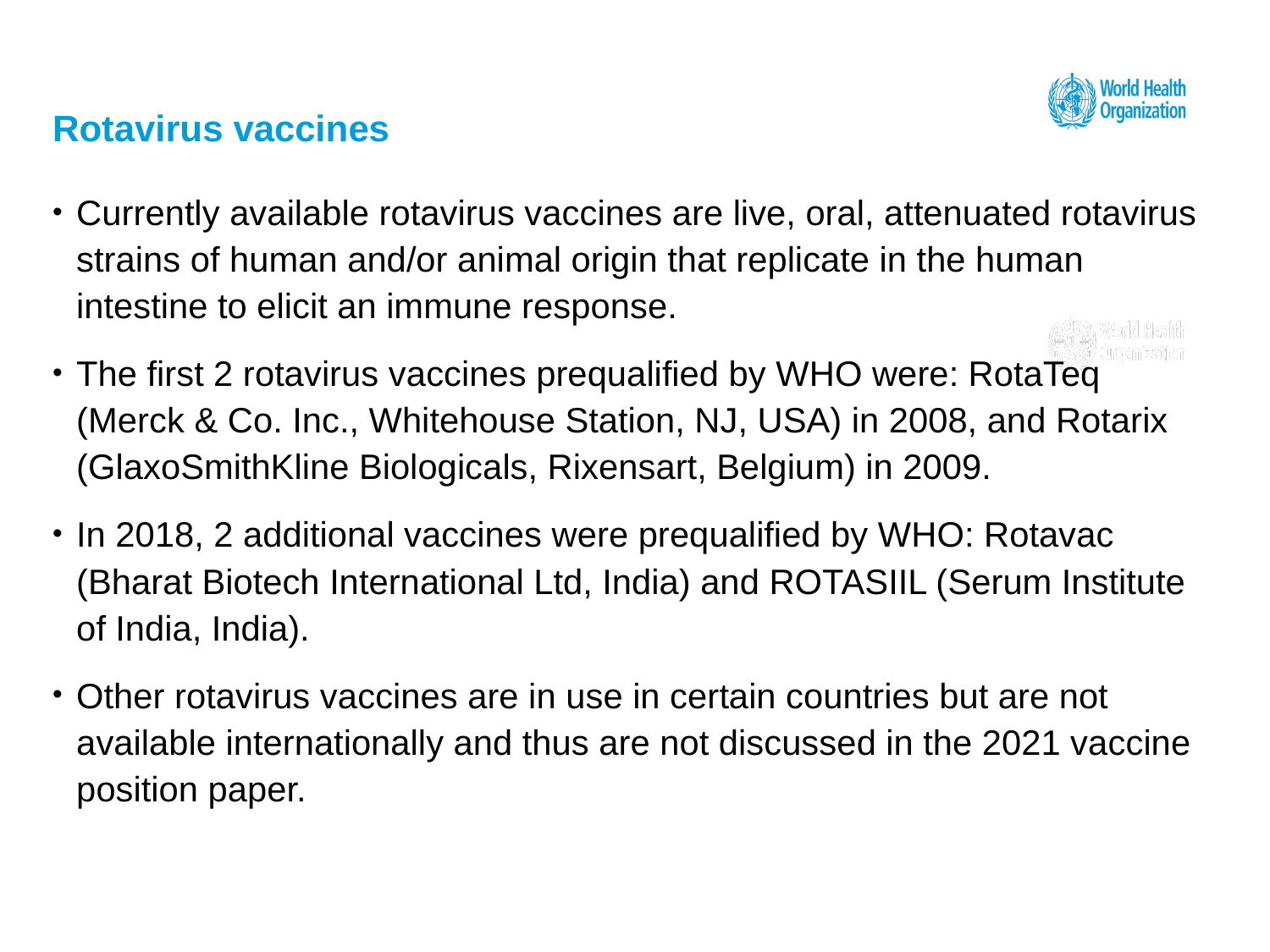

# Rotavirus vaccines
Currently available rotavirus vaccines are live, oral, attenuated rotavirus strains of human and/or animal origin that replicate in the human intestine to elicit an immune response.
The first 2 rotavirus vaccines prequalified by WHO were: RotaTeq (Merck & Co. Inc., Whitehouse Station, NJ, USA) in 2008, and Rotarix (GlaxoSmithKline Biologicals, Rixensart, Belgium) in 2009.
In 2018, 2 additional vaccines were prequalified by WHO: Rotavac (Bharat Biotech International Ltd, India) and ROTASIIL (Serum Institute of India, India).
Other rotavirus vaccines are in use in certain countries but are not available internationally and thus are not discussed in the 2021 vaccine position paper.